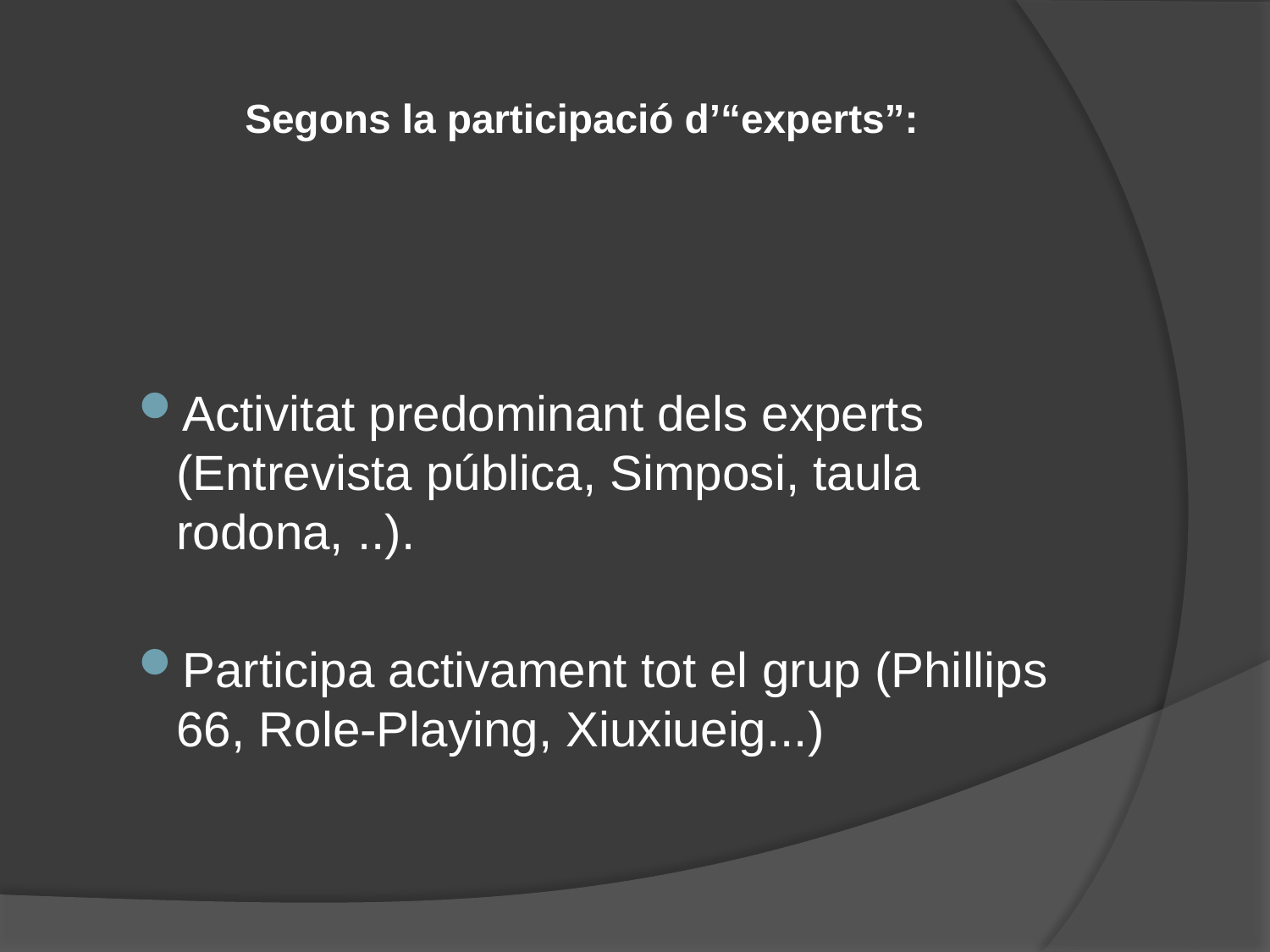

# Segons la participació d’“experts”:

Activitat predominant dels experts (Entrevista pública, Simposi, taula rodona, ..).

Participa activament tot el grup (Phillips 66, Role-Playing, Xiuxiueig...)